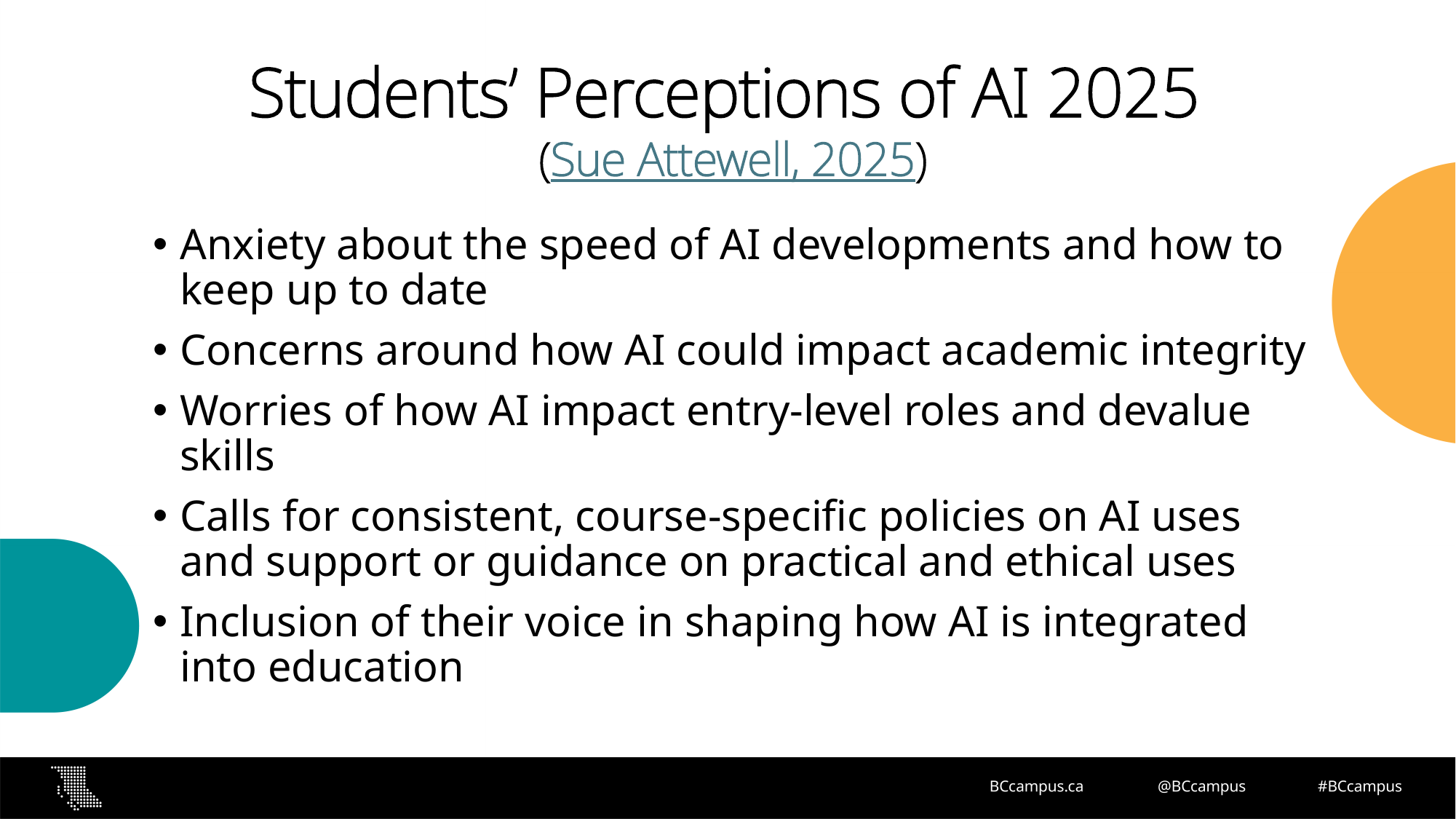

# Students’ Perceptions of AI 2025 (Sue Attewell, 2025)
Anxiety about the speed of AI developments and how to keep up to date
Concerns around how AI could impact academic integrity
Worries of how AI impact entry-level roles and devalue skills
Calls for consistent, course-specific policies on AI uses and support or guidance on practical and ethical uses
Inclusion of their voice in shaping how AI is integrated into education